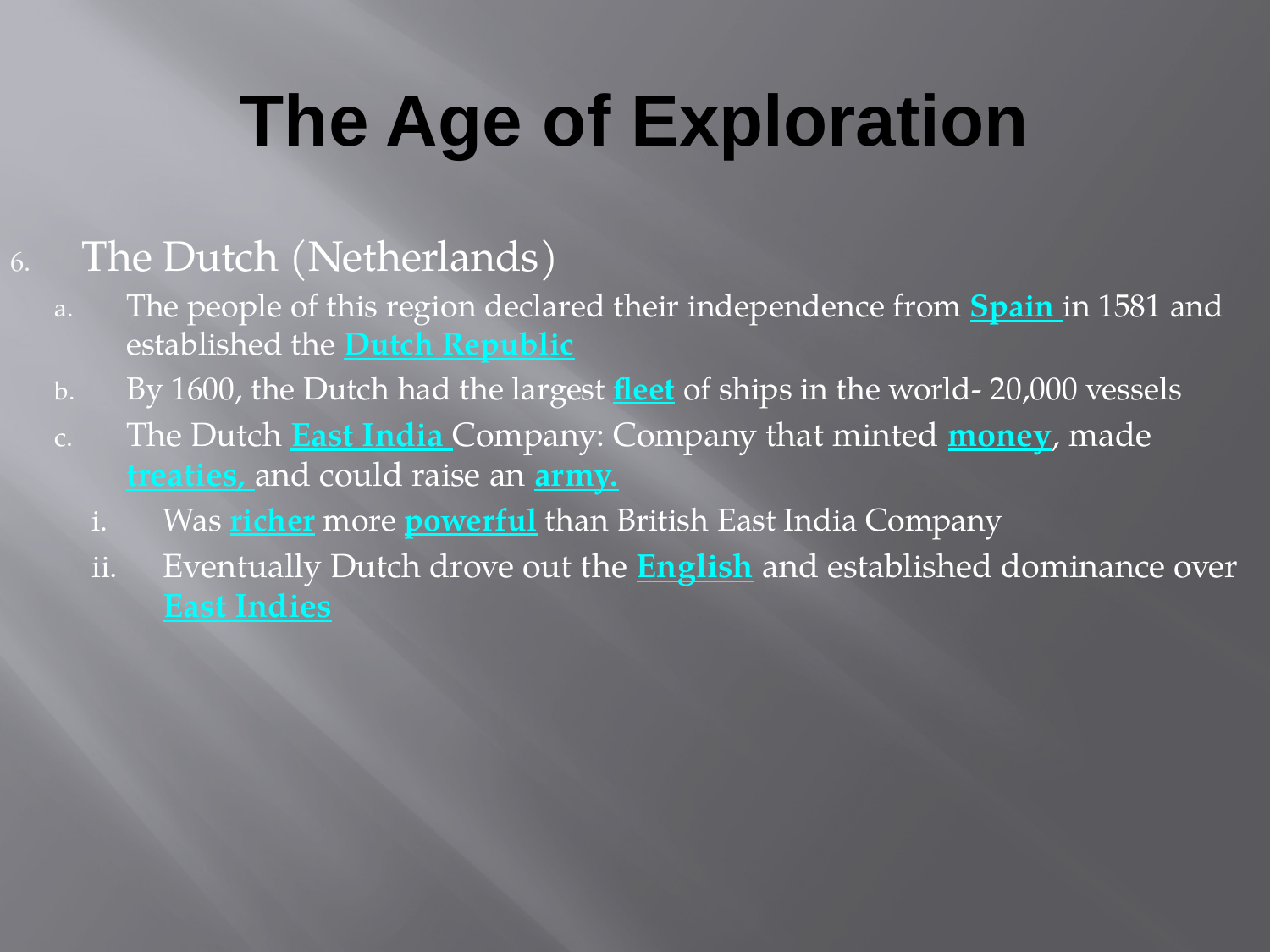

# The Age of Exploration
The Dutch (Netherlands)
The people of this region declared their independence from Spain in 1581 and established the Dutch Republic
By 1600, the Dutch had the largest fleet of ships in the world- 20,000 vessels
The Dutch East India Company: Company that minted money, made treaties, and could raise an army.
Was richer more powerful than British East India Company
Eventually Dutch drove out the English and established dominance over East Indies